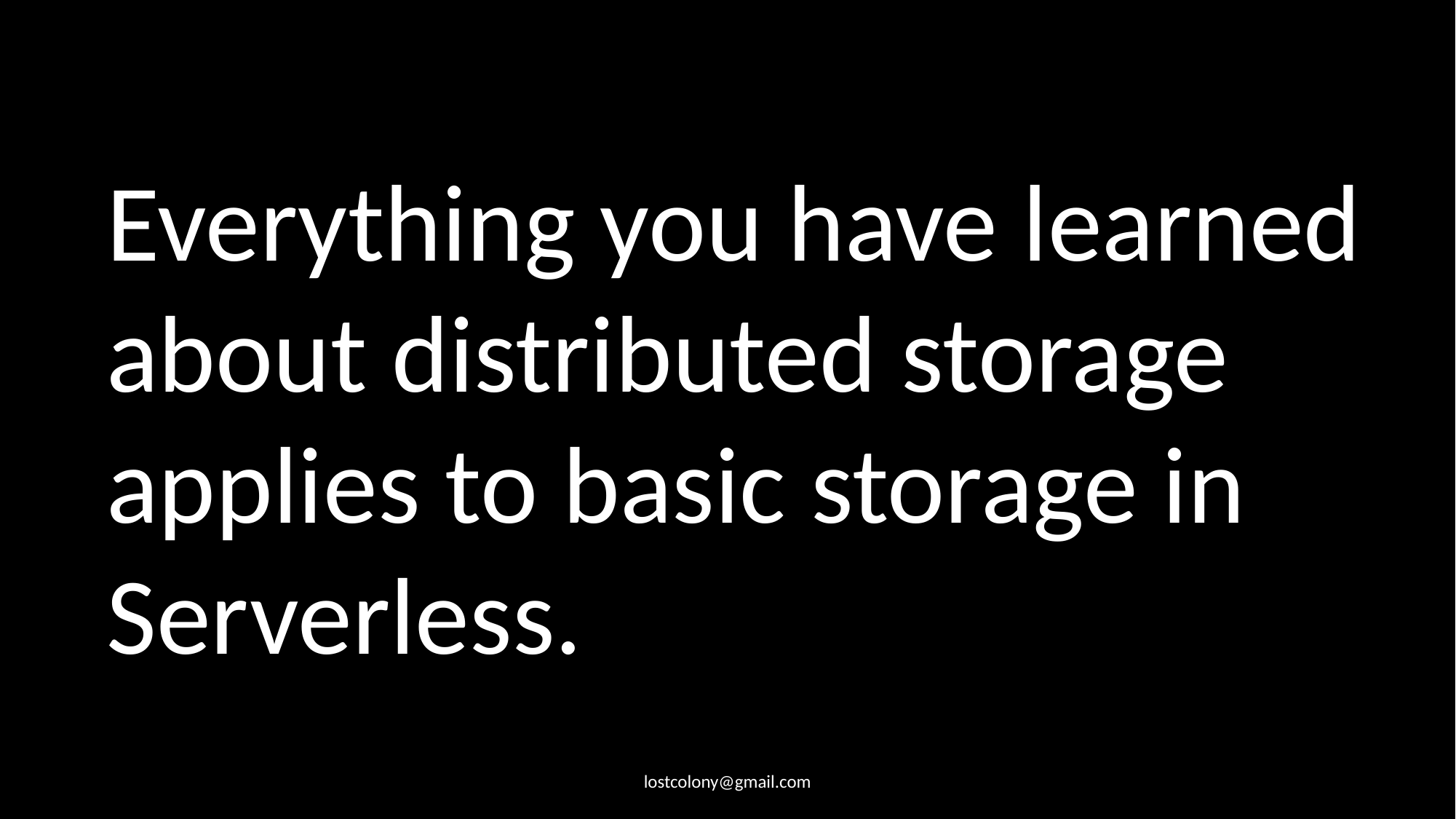

Everything you have learned about distributed storage applies to basic storage in Serverless.
lostcolony@gmail.com